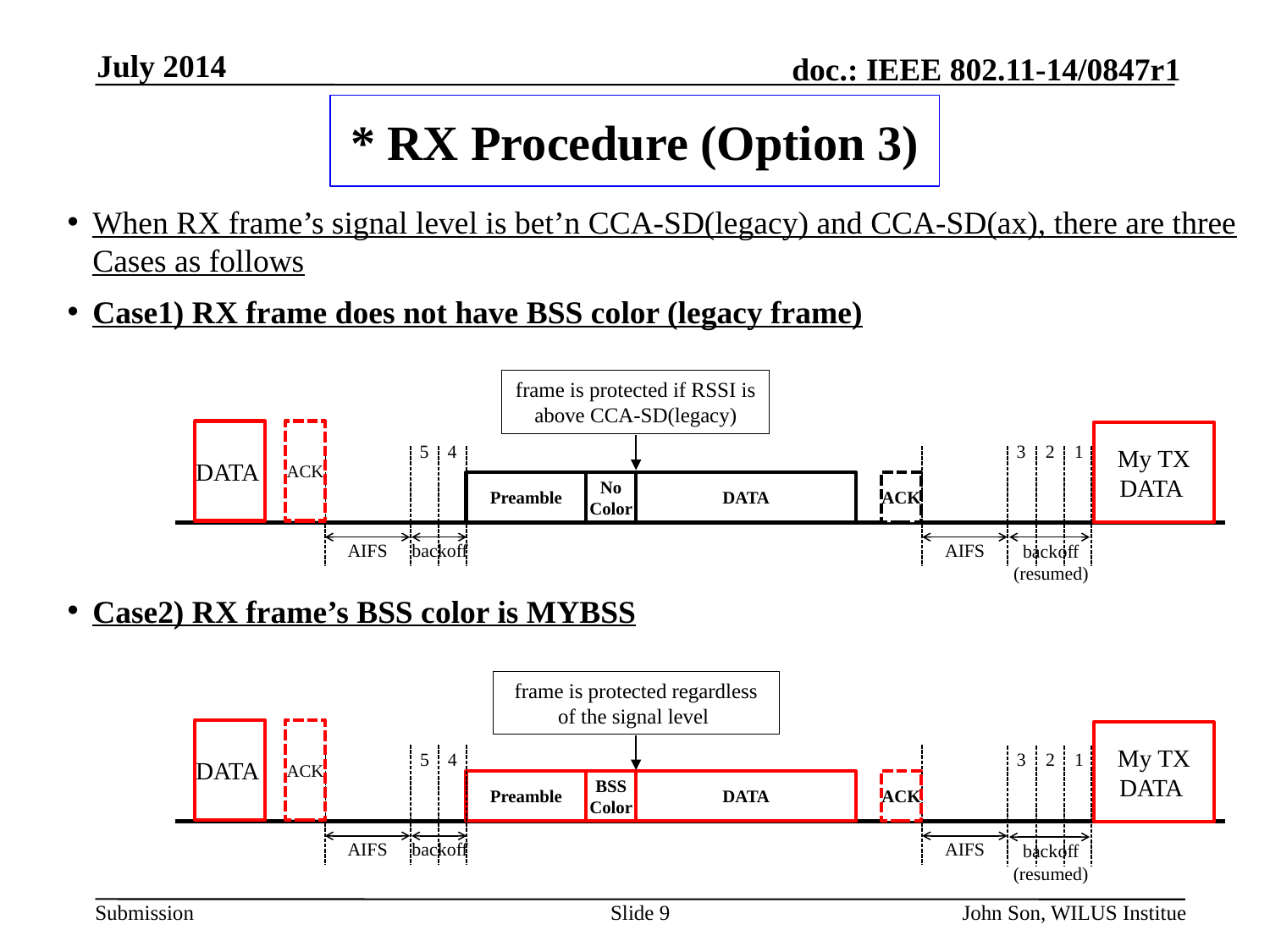

July 2014
# * RX Procedure (Option 3)
When RX frame’s signal level is bet’n CCA-SD(legacy) and CCA-SD(ax), there are three Cases as follows
Case1) RX frame does not have BSS color (legacy frame)
frame is protected if RSSI is above CCA-SD(legacy)
ACK
DATA
My TX
DATA
5
4
3
2
1
No
Color
DATA
ACK
Preamble
AIFS
backoff
AIFS
backoff
(resumed)
Case2) RX frame’s BSS color is MYBSS
frame is protected regardless of the signal level
ACK
DATA
My TX
DATA
5
4
3
2
1
BSS
Color
DATA
ACK
Preamble
AIFS
backoff
AIFS
backoff
(resumed)
Slide 9
John Son, WILUS Institue